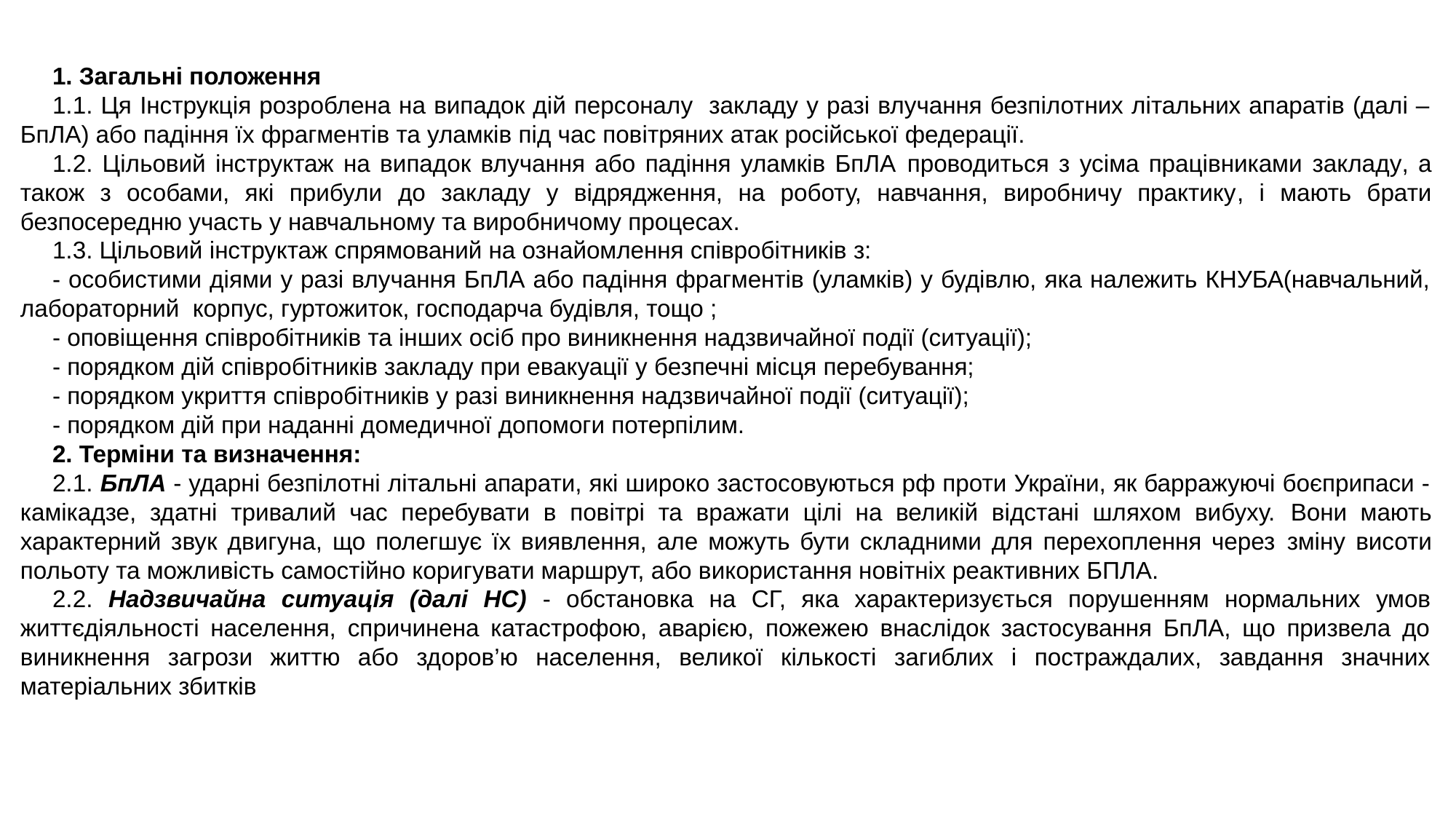

1. Загальні положення
1.1. Ця Інструкція розроблена на випадок дій персоналу  закладу у разі влучання безпілотних літальних апаратів (далі – БпЛА) або падіння їх фрагментів та уламків під час повітряних атак російської федерації.
1.2. Цільовий інструктаж на випадок влучання або падіння уламків БпЛА проводиться з усіма працівниками закладу, а також з особами, які прибули до закладу у відрядження, на роботу, навчання, виробничу практику, і мають брати безпосередню участь у навчальному та виробничому процесах.
1.3. Цільовий інструктаж спрямований на ознайомлення співробітників з:
- особистими діями у разі влучання БпЛА або падіння фрагментів (уламків) у будівлю, яка належить КНУБА(навчальний, лабораторний  корпус, гуртожиток, господарча будівля, тощо ;
- оповіщення співробітників та інших осіб про виникнення надзвичайної події (ситуації);
- порядком дій співробітників закладу при евакуації у безпечні місця перебування;
- порядком укриття співробітників у разі виникнення надзвичайної події (ситуації);
- порядком дій при наданні домедичної допомоги потерпілим.
2. Терміни та визначення:
2.1. БпЛА - ударні безпілотні літальні апарати, які широко застосовуються рф проти України, як барражуючі боєприпаси - камікадзе, здатні тривалий час перебувати в повітрі та вражати цілі на великій відстані шляхом вибуху. Вони мають характерний звук двигуна, що полегшує їх виявлення, але можуть бути складними для перехоплення через зміну висоти польоту та можливість самостійно коригувати маршрут, або використання новітніх реактивних БПЛА.
2.2. Надзвичайна ситуація (далі НС) - обстановка на СГ, яка характеризується порушенням нормальних умов життєдіяльності населення, спричинена катастрофою, аварією, пожежею внаслідок застосування БпЛА, що призвела до виникнення загрози життю або здоров’ю населення, великої кількості загиблих і постраждалих, завдання значних матеріальних збитків